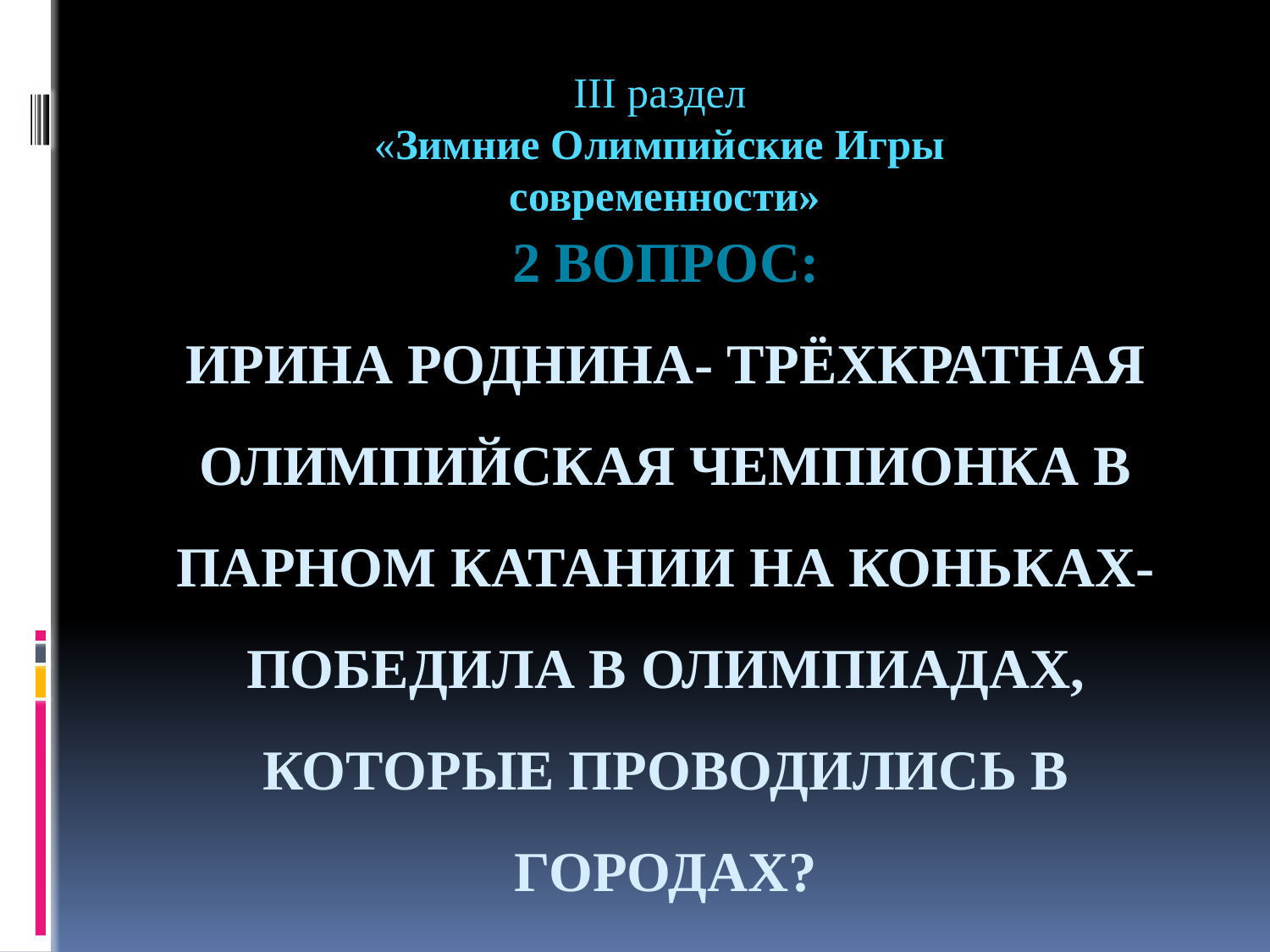

III раздел
«Зимние Олимпийские Игры
современности»

# 2 Вопрос: Ирина Роднина- трёхкратная Олимпийская чемпионка в парном катании на коньках- победила в Олимпиадах, которые проводились в городах?